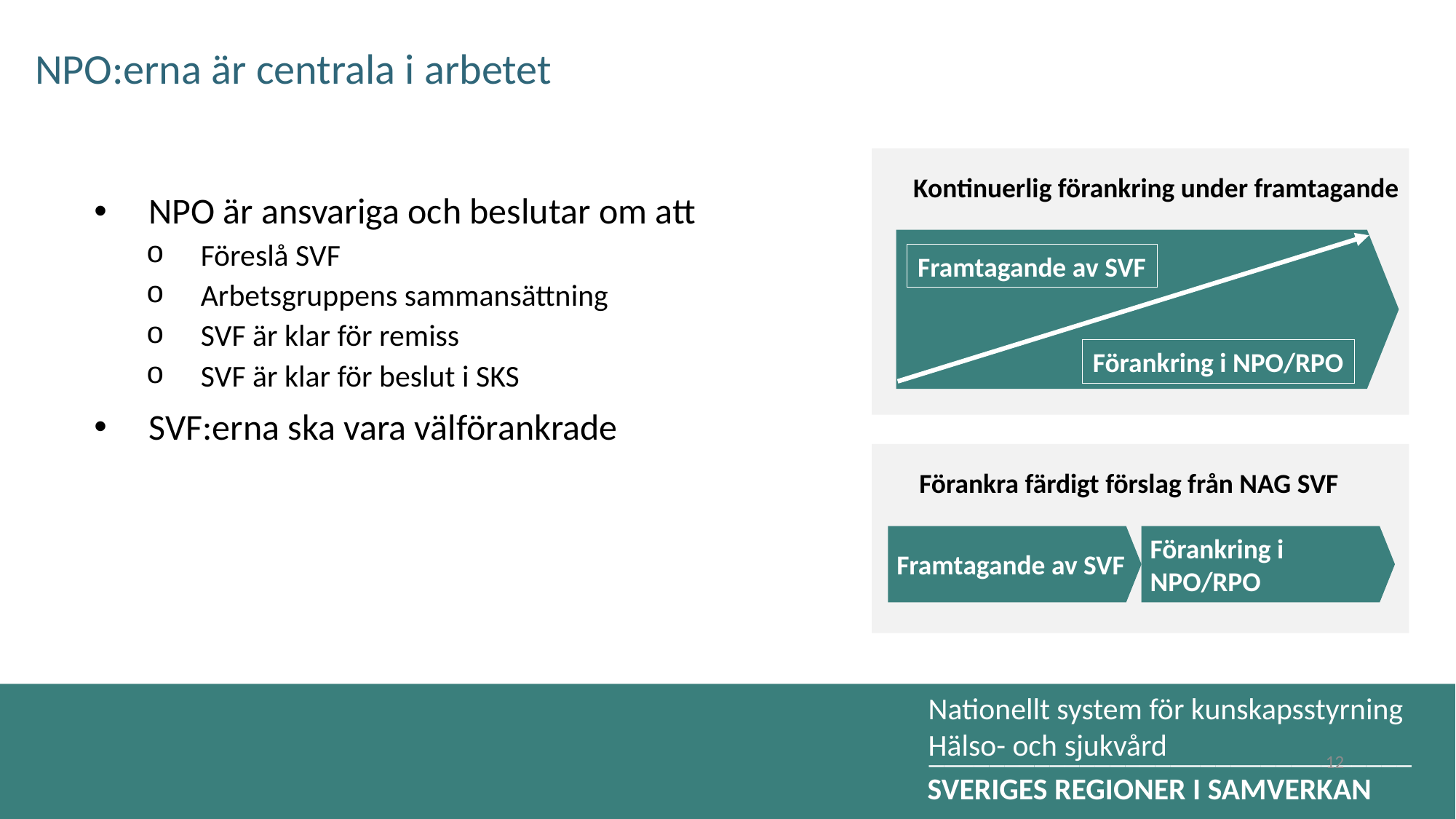

# NPO:erna är centrala i arbetet

Kontinuerlig förankring under framtagande
NPO är ansvariga och beslutar om att
Föreslå SVF
Arbetsgruppens sammansättning
SVF är klar för remiss
SVF är klar för beslut i SKS
SVF:erna ska vara välförankrade

Framtagande av SVF
Förankring i NPO/RPO

Förankra färdigt förslag från NAG SVF
Framtagande av SVF
Förankring i NPO/RPO

12